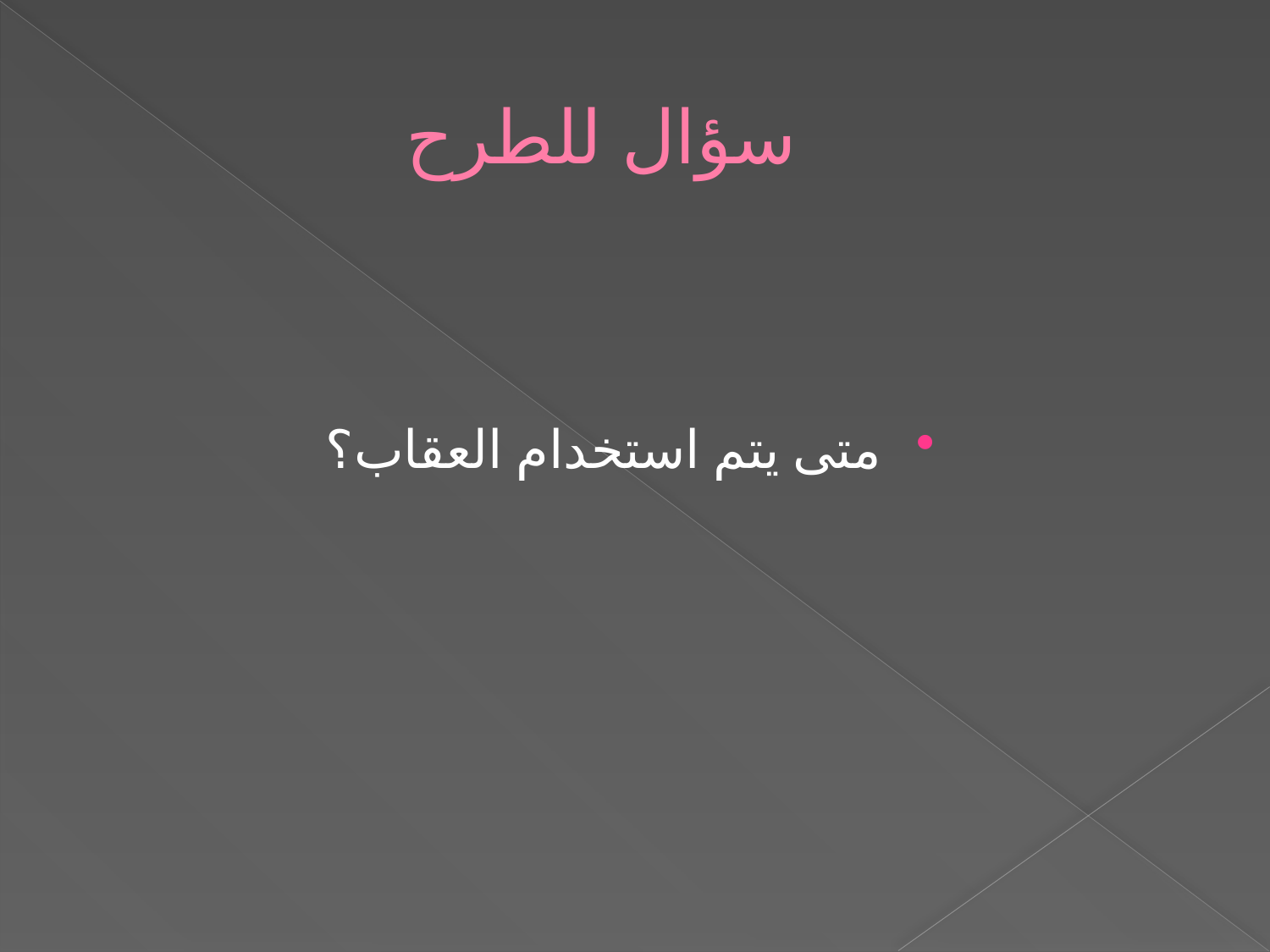

# سؤال للطرح

متى يتم استخدام العقاب؟